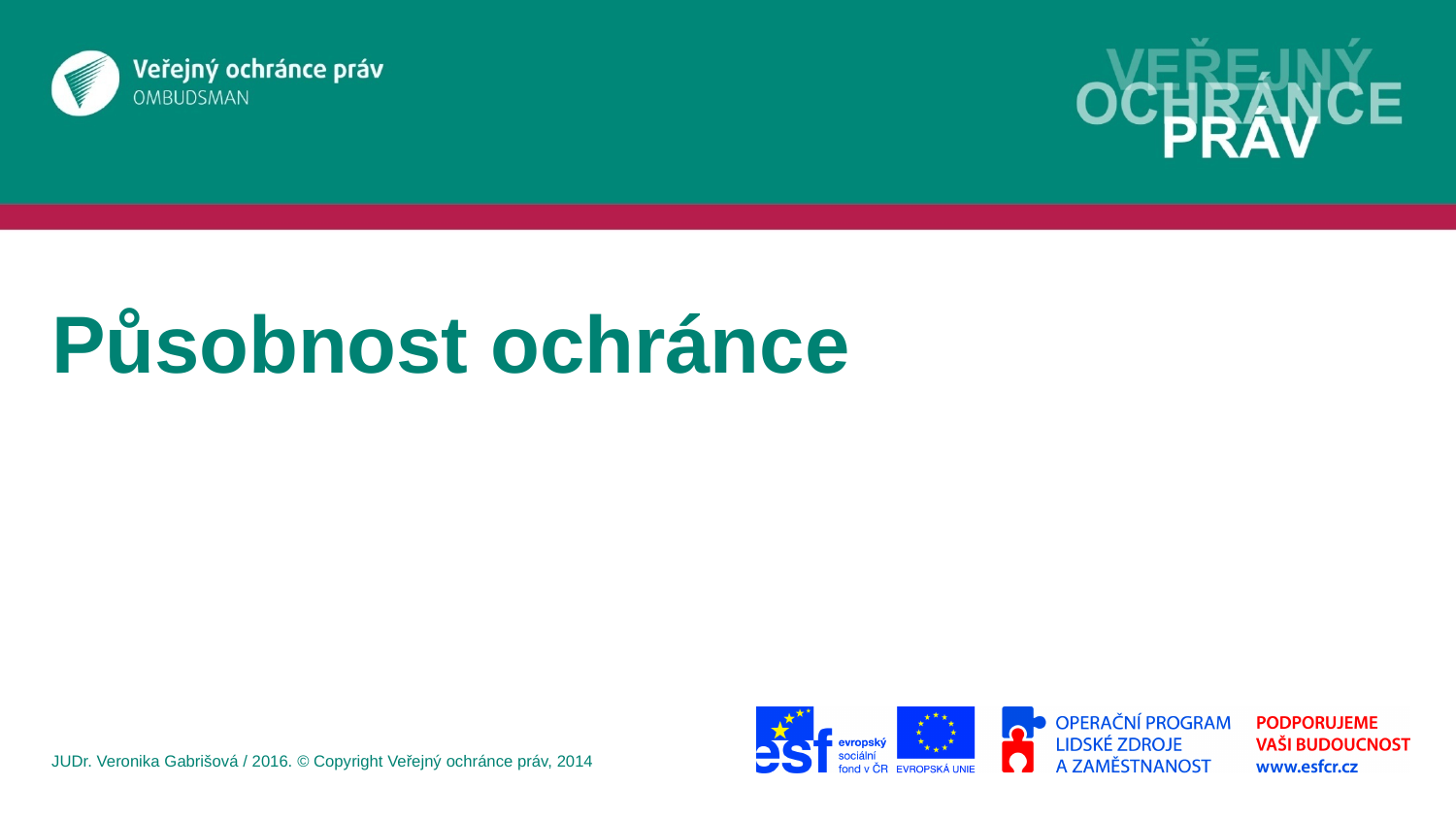

# Působnost ochránce
JUDr. Veronika Gabrišová / 2016. © Copyright Veřejný ochránce práv, 2014